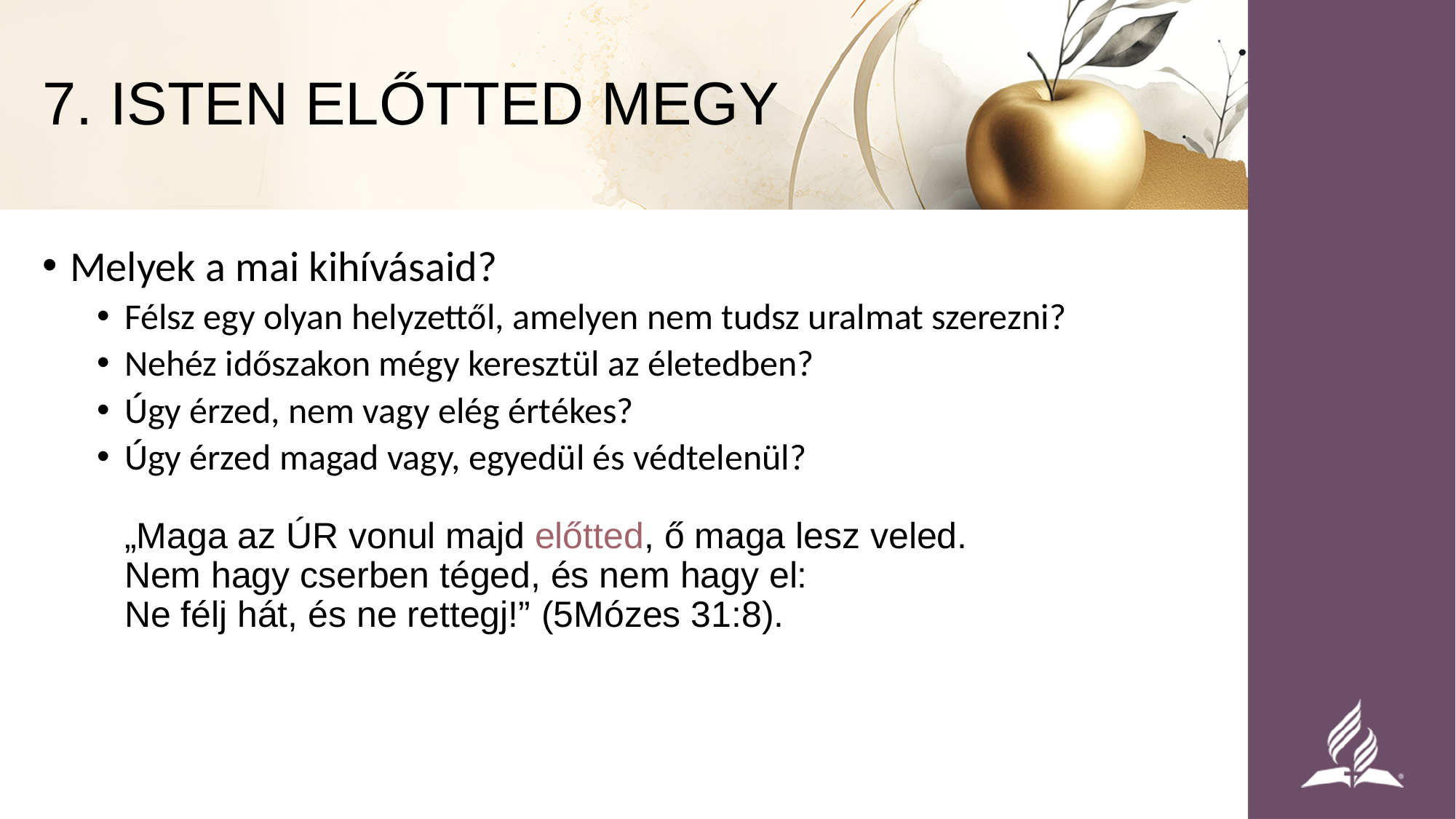

# 7. ISTEN ELŐTTED MEGY
Melyek a mai kihívásaid?
Félsz egy olyan helyzettől, amelyen nem tudsz uralmat szerezni?
Nehéz időszakon mégy keresztül az életedben?
Úgy érzed, nem vagy elég értékes?
Úgy érzed magad vagy, egyedül és védtelenül?

„Maga az ÚR vonul majd előtted, ő maga lesz veled.
Nem hagy cserben téged, és nem hagy el:
Ne félj hát, és ne rettegj!” (5Mózes 31:8).